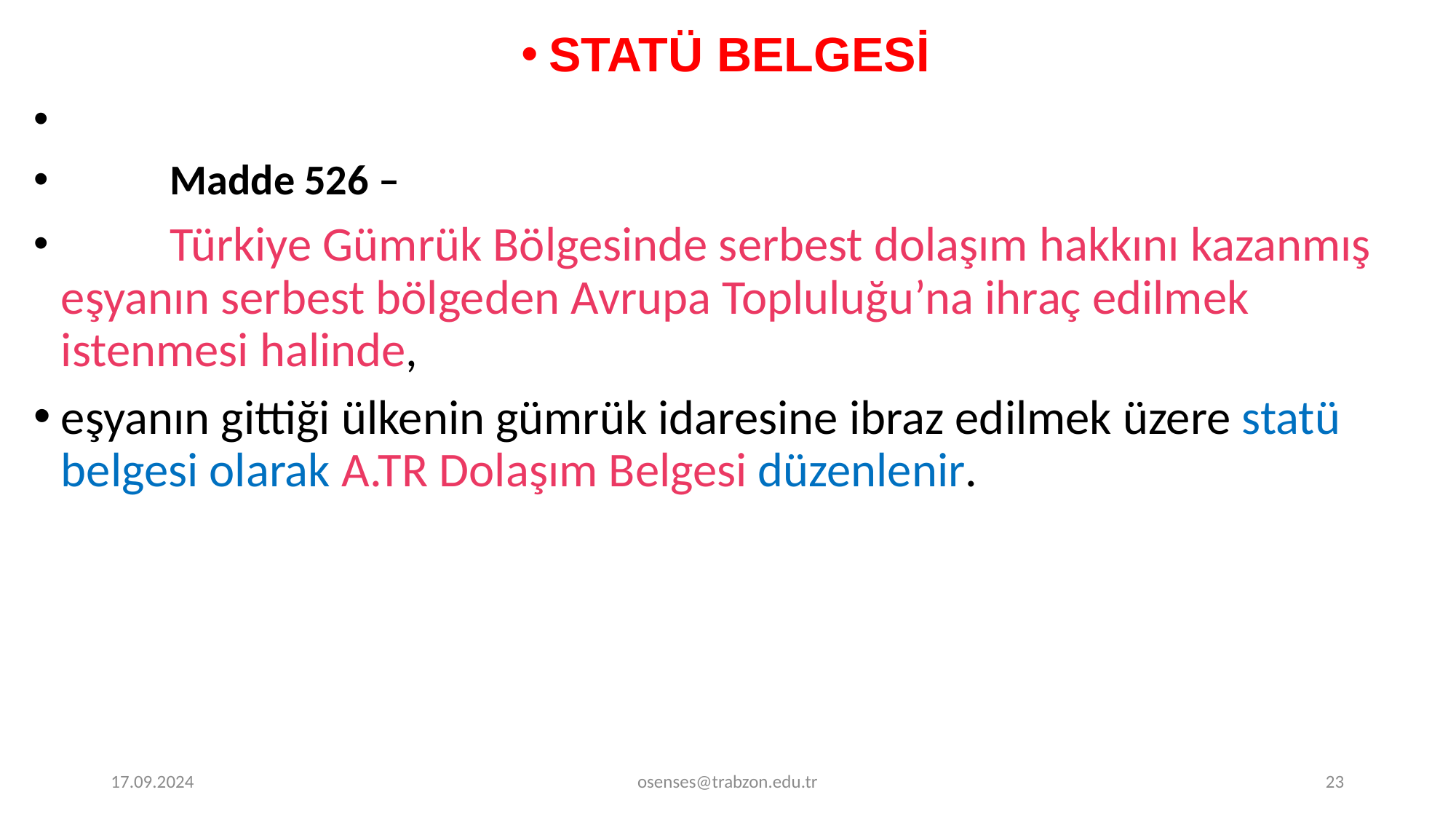

STATÜ BELGESİ

	Madde 526 –
 	Türkiye Gümrük Bölgesinde serbest dolaşım hakkını kazanmış eşyanın serbest bölgeden Avrupa Topluluğu’na ihraç edilmek istenmesi halinde,
eşyanın gittiği ülkenin gümrük idaresine ibraz edilmek üzere statü belgesi olarak A.TR Dolaşım Belgesi düzenlenir.

17.09.2024
osenses@trabzon.edu.tr
23